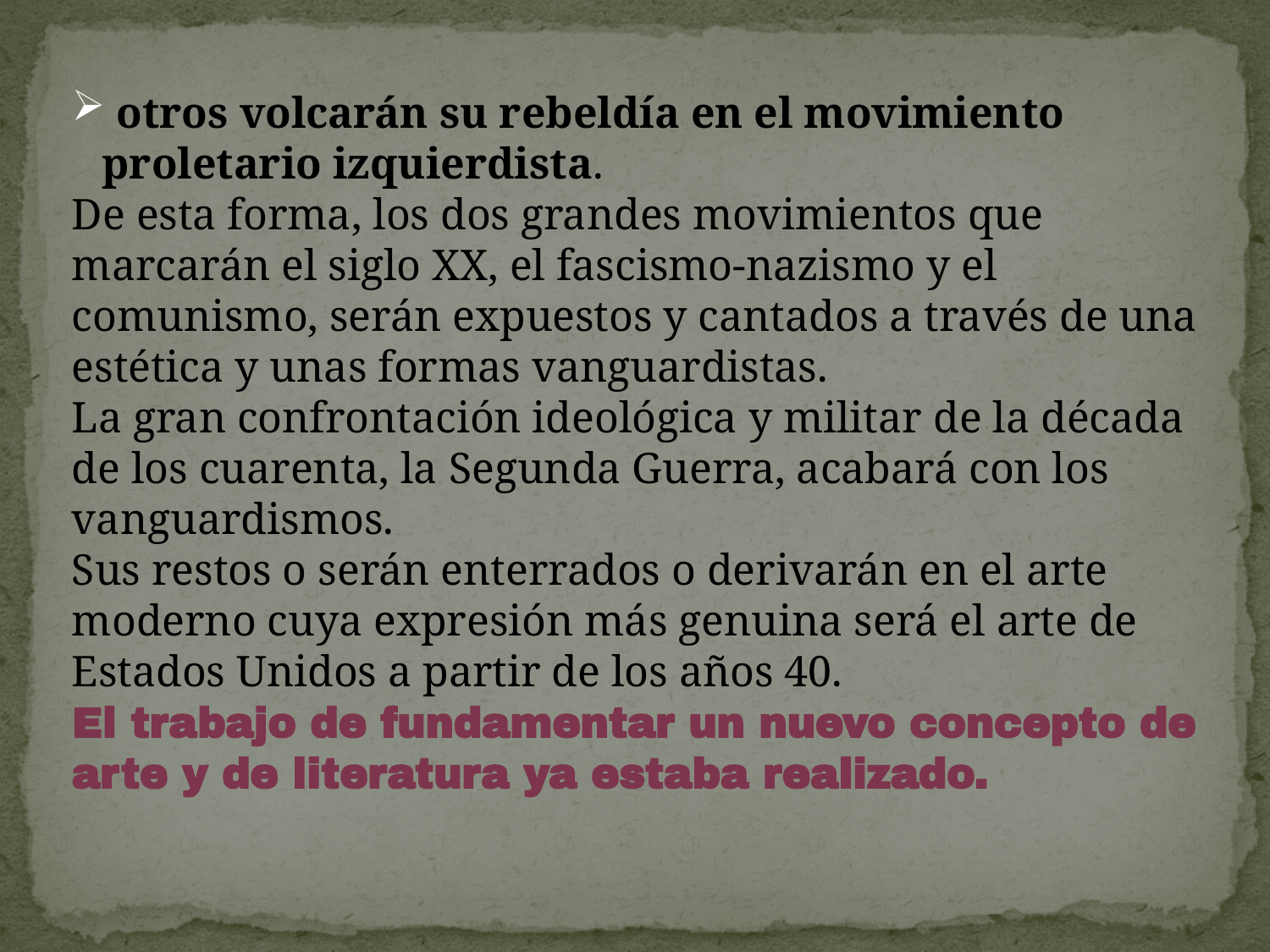

otros volcarán su rebeldía en el movimiento proletario izquierdista.
De esta forma, los dos grandes movimientos que marcarán el siglo XX, el fascismo-nazismo y el comunismo, serán expuestos y cantados a través de una estética y unas formas vanguardistas.
La gran confrontación ideológica y militar de la década de los cuarenta, la Segunda Guerra, acabará con los vanguardismos.
Sus restos o serán enterrados o derivarán en el arte moderno cuya expresión más genuina será el arte de Estados Unidos a partir de los años 40.
El trabajo de fundamentar un nuevo concepto de arte y de literatura ya estaba realizado.